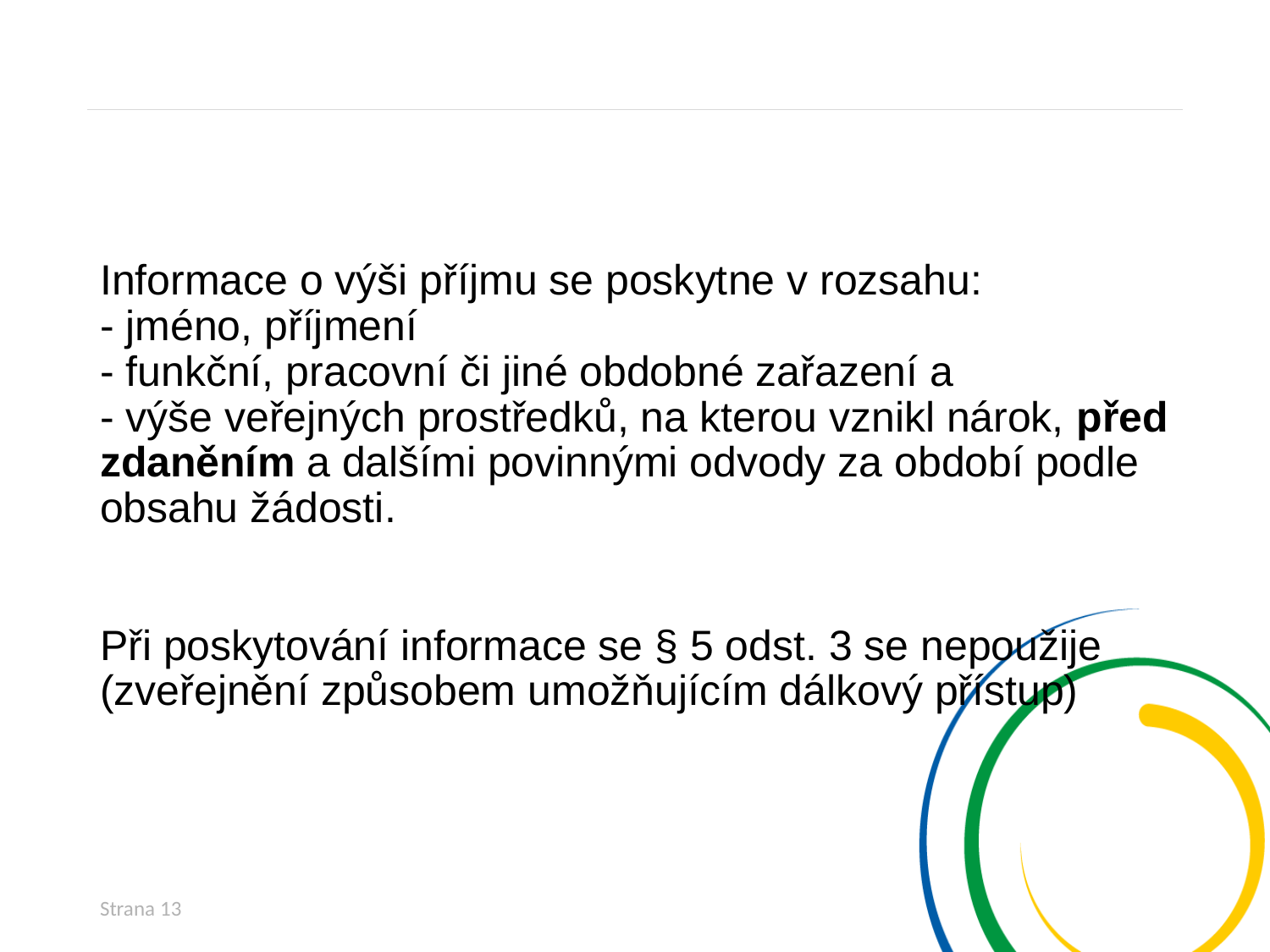

# Informace o výši příjmu se poskytne v rozsahu: - jméno, příjmení - funkční, pracovní či jiné obdobné zařazení a - výše veřejných prostředků, na kterou vznikl nárok, před zdaněním a dalšími povinnými odvody za období podle obsahu žádosti. Při poskytování informace se § 5 odst. 3 se nepoužije (zveřejnění způsobem umožňujícím dálkový přístup)
Strana 13